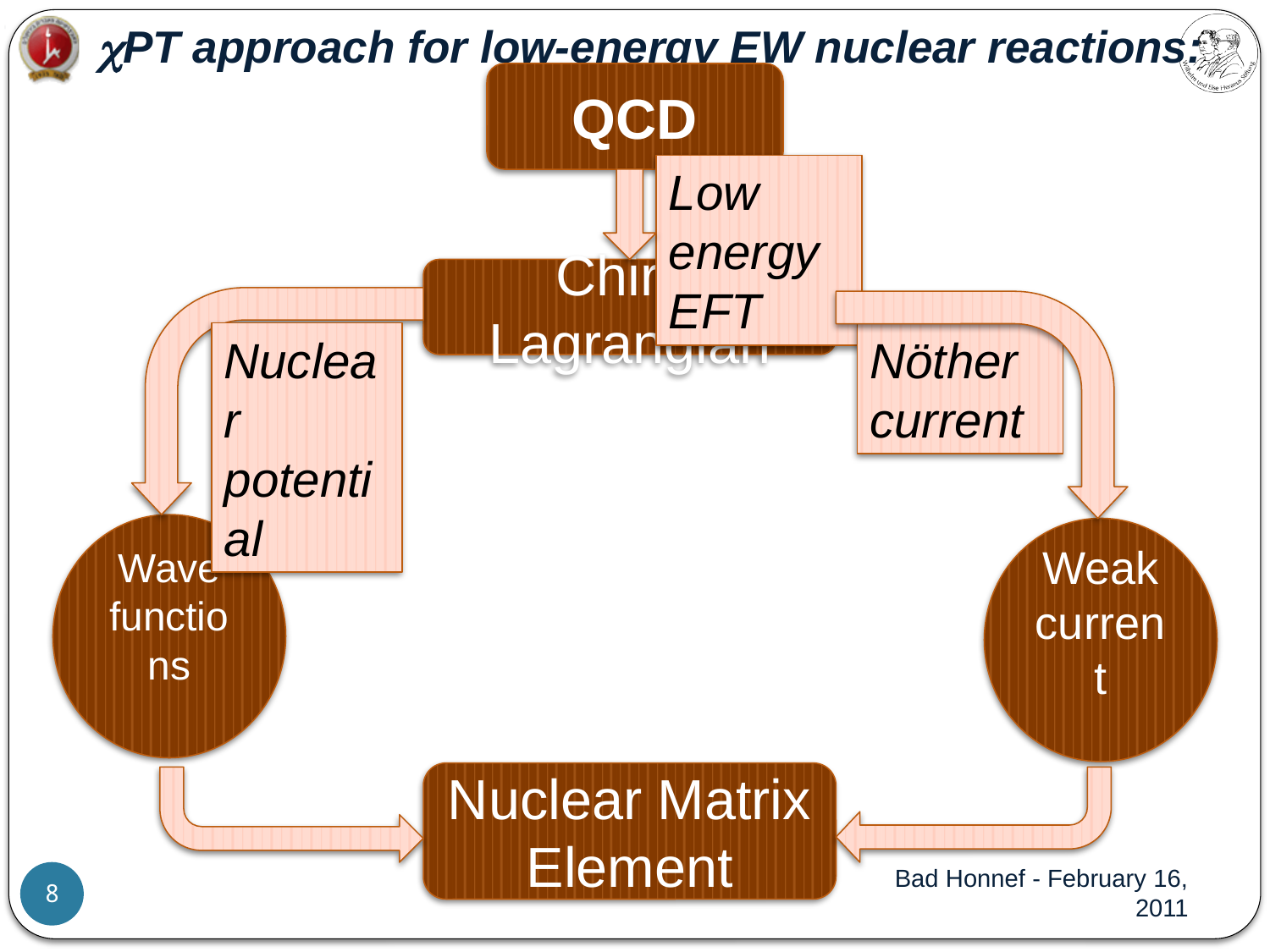

χPT approach for low-energy EW nuclear reactions:
QCD
Low energy EFT
Chiral Lagrangian

Nöther current
Nuclear potential
Wave functions

Weak current

Nuclear Matrix Element

Bad Honnef - February 16, 2011
8